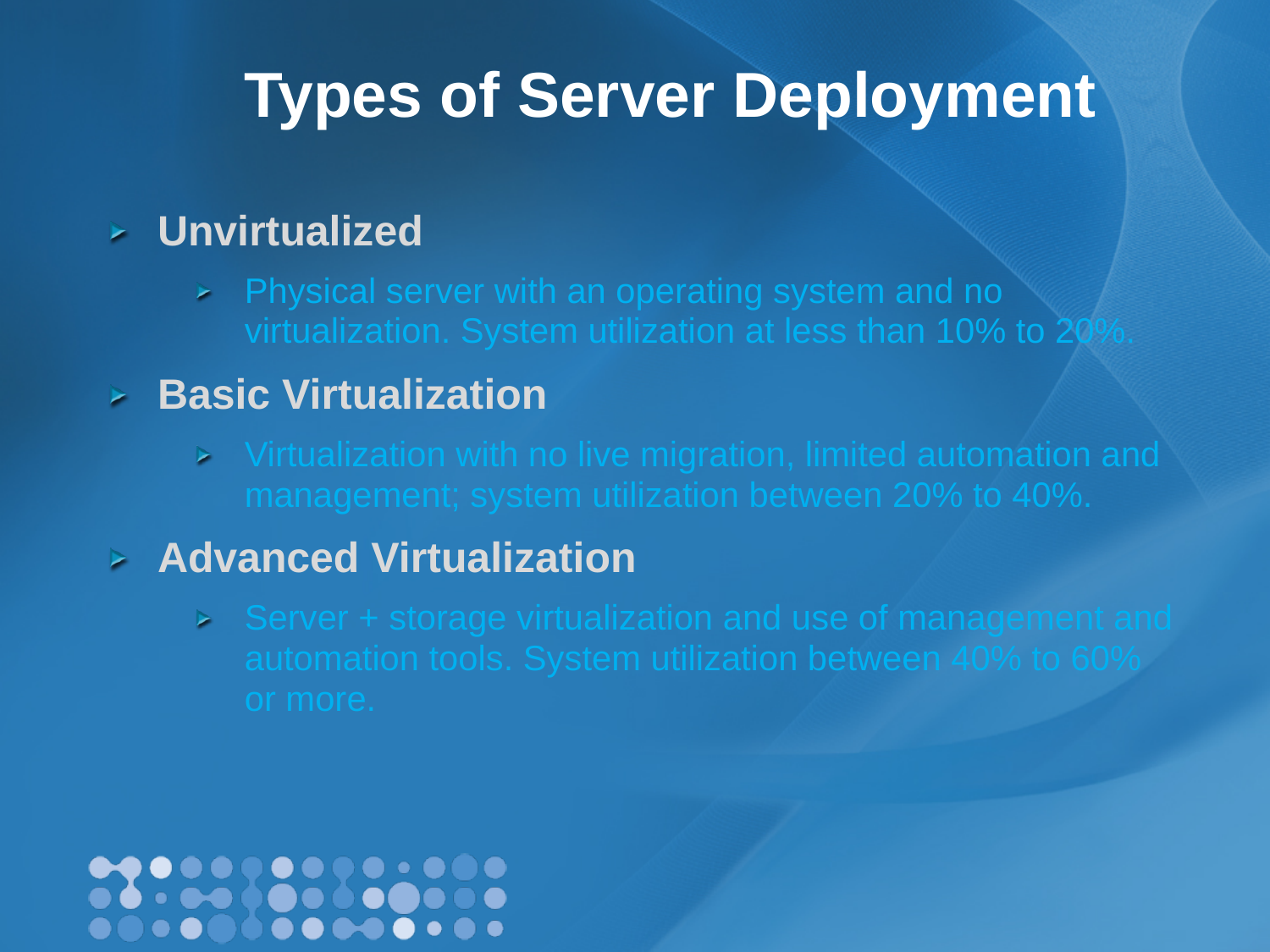

# Types of Server Deployment
Unvirtualized
Physical server with an operating system and no virtualization. System utilization at less than 10% to 20%.
Basic Virtualization
Virtualization with no live migration, limited automation and management; system utilization between 20% to 40%.
Advanced Virtualization
Server + storage virtualization and use of management and automation tools. System utilization between 40% to 60% or more.